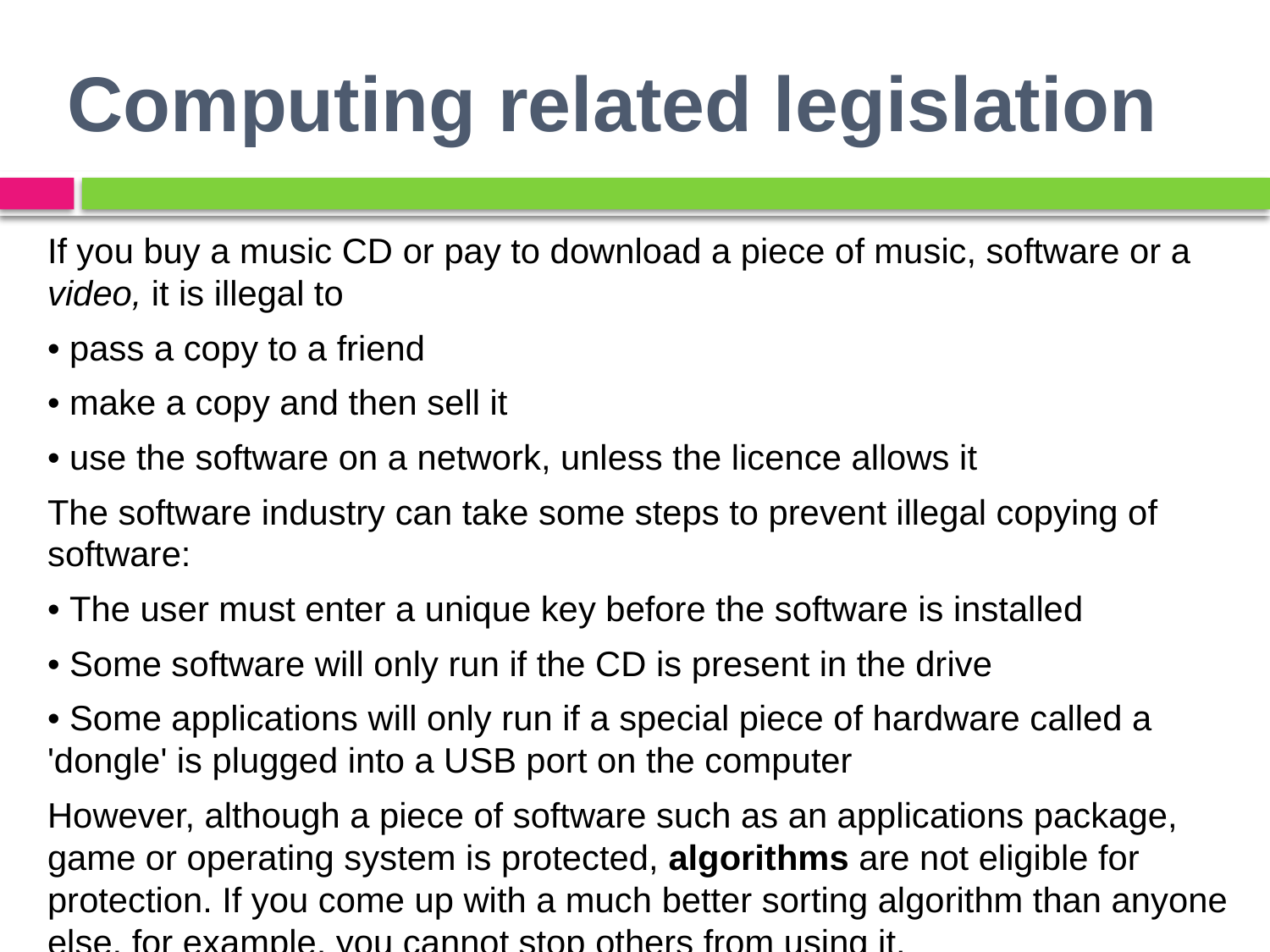

# Computing related legislation
If you buy a music CD or pay to download a piece of music, software or a video, it is illegal to
• pass a copy to a friend
• make a copy and then sell it
• use the software on a network, unless the licence allows it
The software industry can take some steps to prevent illegal copying of software:
• The user must enter a unique key before the software is installed
• Some software will only run if the CD is present in the drive
• Some applications will only run if a special piece of hardware called a 'dongle' is plugged into a USB port on the computer
However, although a piece of software such as an applications package, game or operating system is protected, algorithms are not eligible for protection. If you come up with a much better sorting algorithm than anyone else, for example, you cannot stop others from using it.